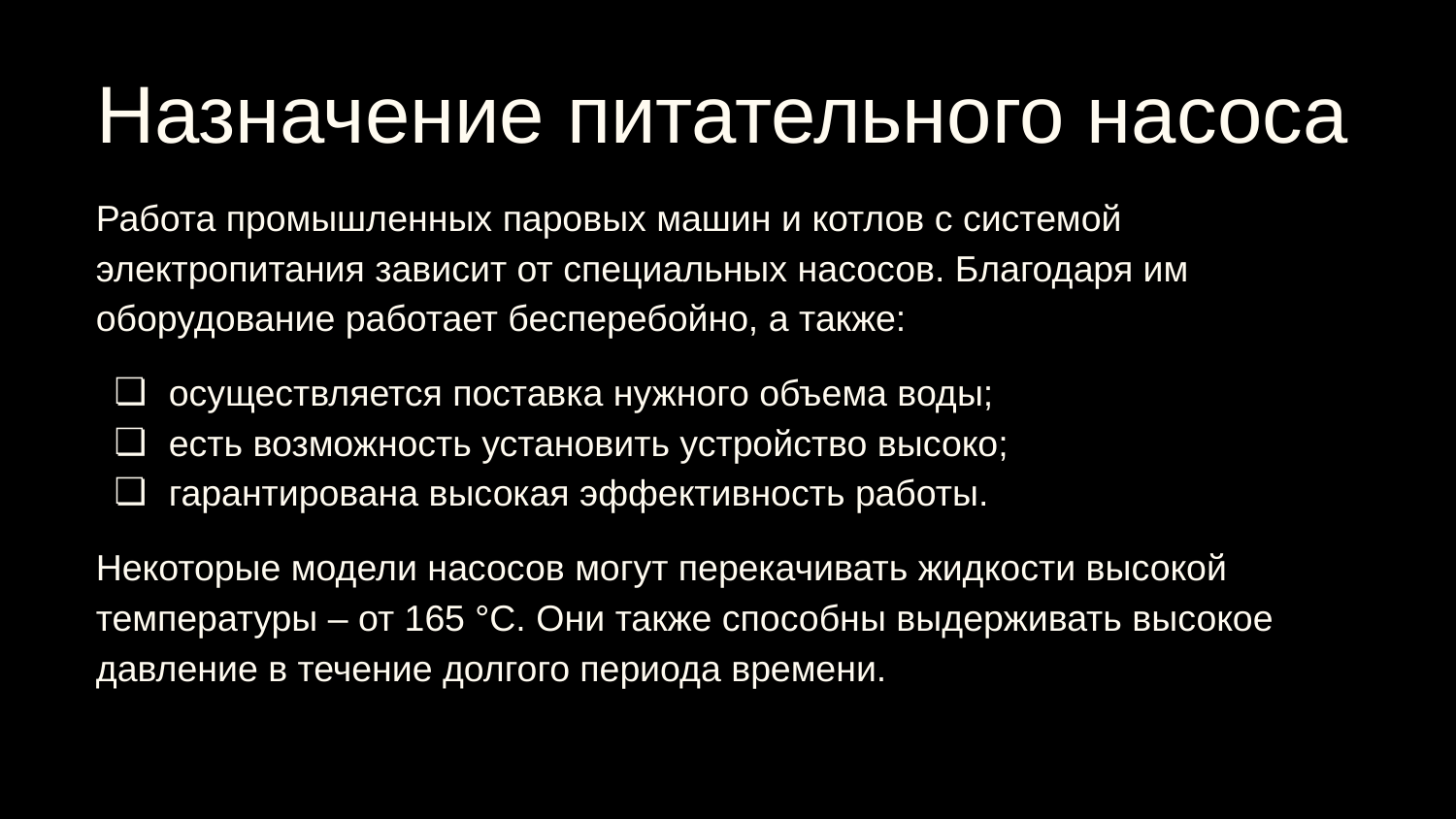

# Назначение питательного насоса
Работа промышленных паровых машин и котлов с системой электропитания зависит от специальных насосов. Благодаря им оборудование работает бесперебойно, а также:
осуществляется поставка нужного объема воды;
есть возможность установить устройство высоко;
гарантирована высокая эффективность работы.
Некоторые модели насосов могут перекачивать жидкости высокой температуры – от 165 °C. Они также способны выдерживать высокое давление в течение долгого периода времени.